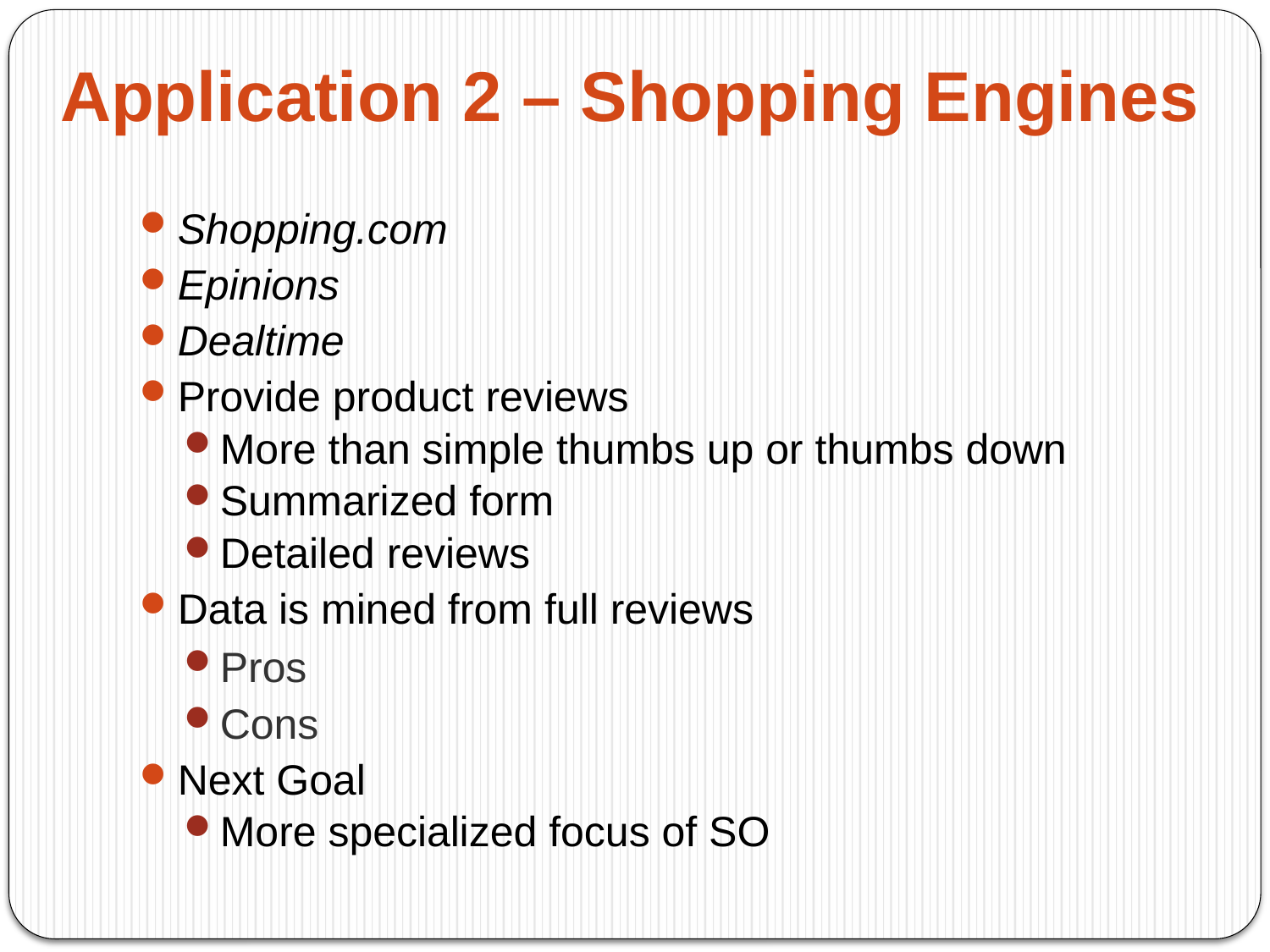

# Application 2 – Shopping Engines
Shopping.com
Epinions
Dealtime
Provide product reviews
More than simple thumbs up or thumbs down
Summarized form
Detailed reviews
Data is mined from full reviews
Pros
Cons
Next Goal
More specialized focus of SO